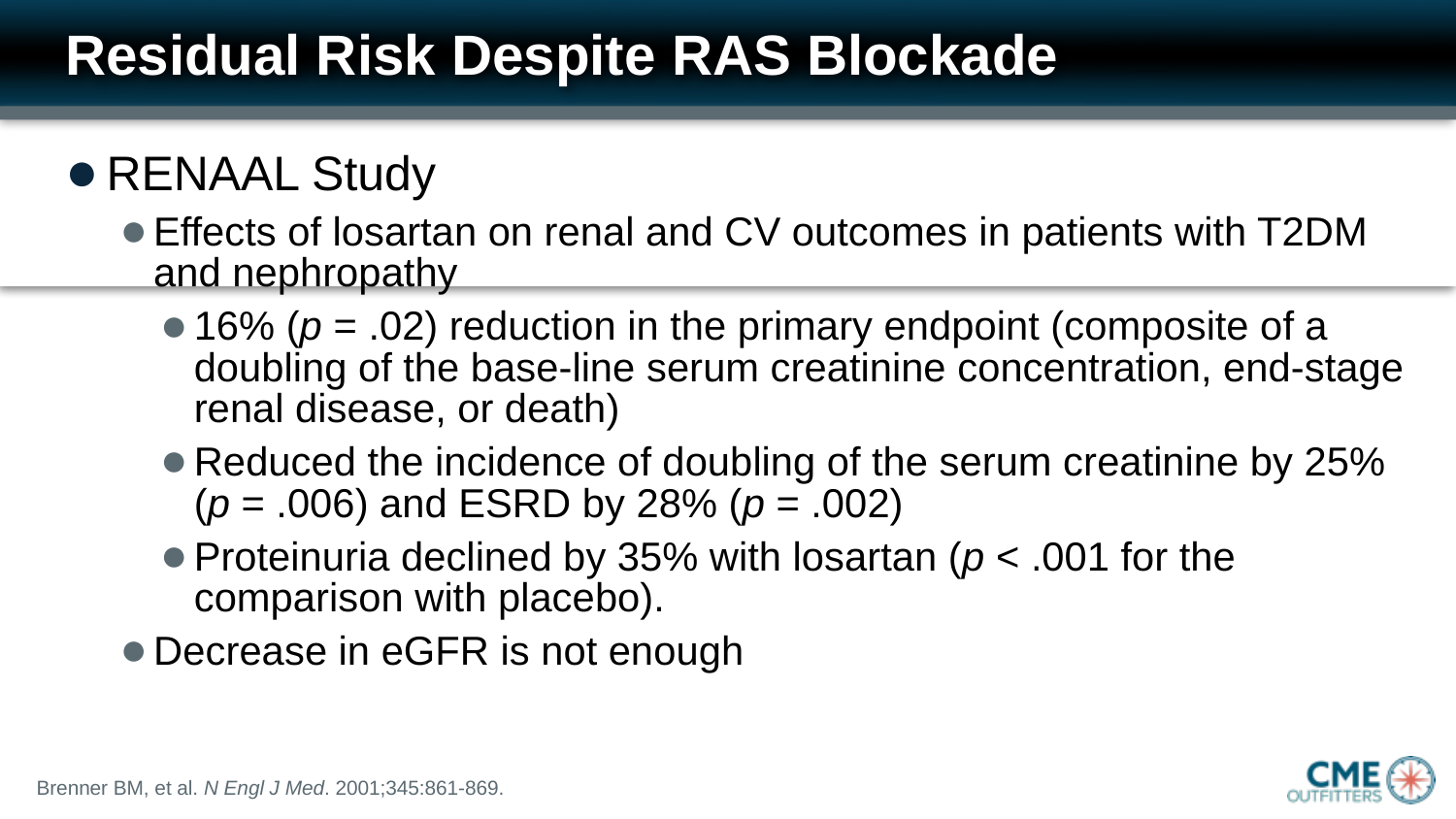

# Residual Risk Despite RAS Blockade
RENAAL Study
Effects of losartan on renal and CV outcomes in patients with T2DM and nephropathy
16% (p = .02) reduction in the primary endpoint (composite of a doubling of the base-line serum creatinine concentration, end-stage renal disease, or death)
Reduced the incidence of doubling of the serum creatinine by 25% (p = .006) and ESRD by 28% (p = .002)
Proteinuria declined by 35% with losartan (p < .001 for the comparison with placebo).
Decrease in eGFR is not enough
Brenner BM, et al. N Engl J Med. 2001;345:861-869.